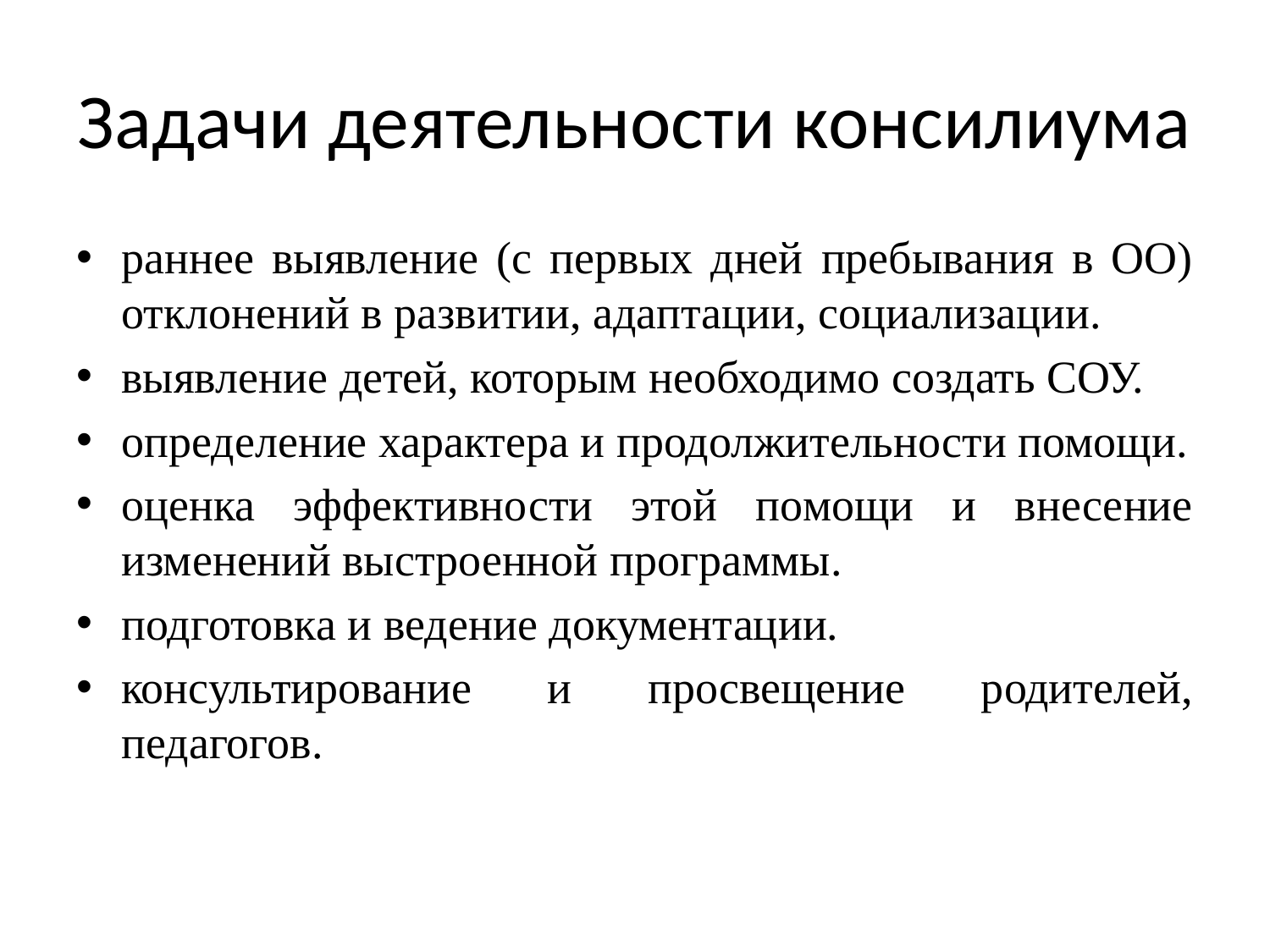

# Задачи деятельности консилиума
раннее выявление (с первых дней пребывания в ОО) отклонений в развитии, адаптации, социализации.
выявление детей, которым необходимо создать СОУ.
определение характера и продолжительности помощи.
оценка эффективности этой помощи и внесение изменений выстроенной программы.
подготовка и ведение документации.
консультирование и просвещение родителей, педагогов.